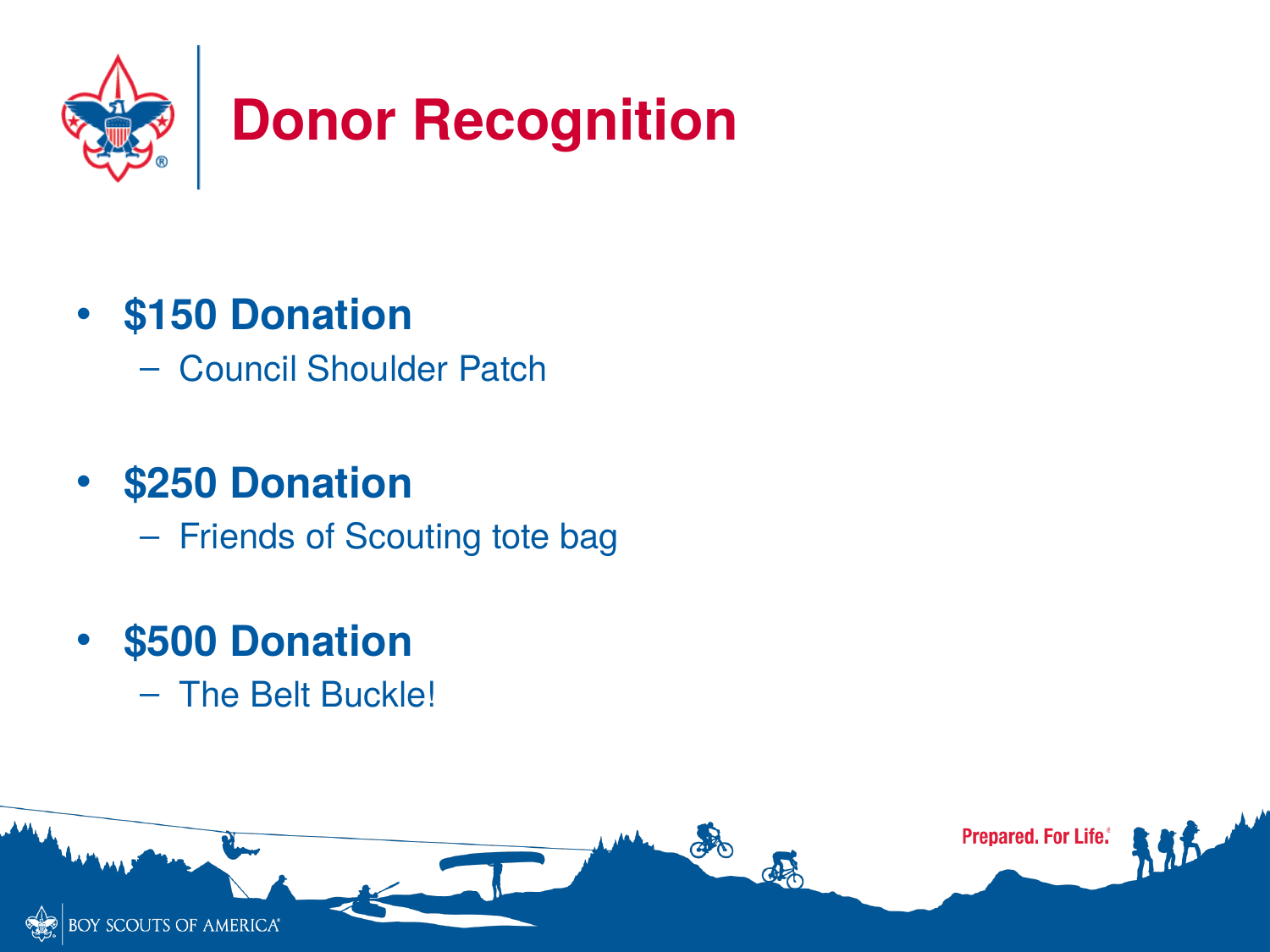

# Donor Recognition

$150 Donation
Council Shoulder Patch

$250 Donation
Friends of Scouting tote bag

$500 Donation
The Belt Buckle!